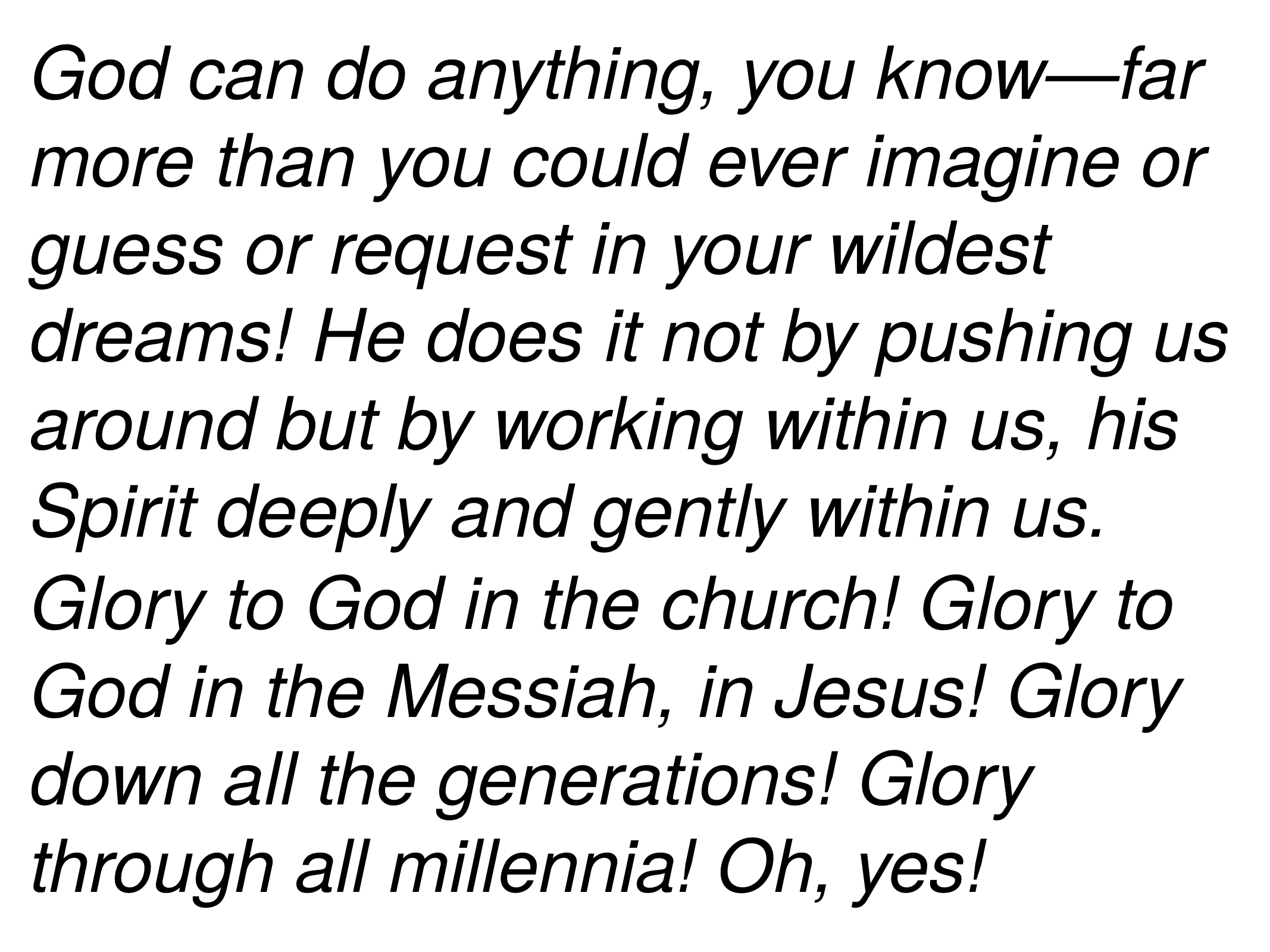

God can do anything, you know—far more than you could ever imagine or guess or request in your wildest dreams! He does it not by pushing us around but by working within us, his Spirit deeply and gently within us.
Glory to God in the church! Glory to God in the Messiah, in Jesus! Glory down all the generations! Glory through all millennia! Oh, yes!